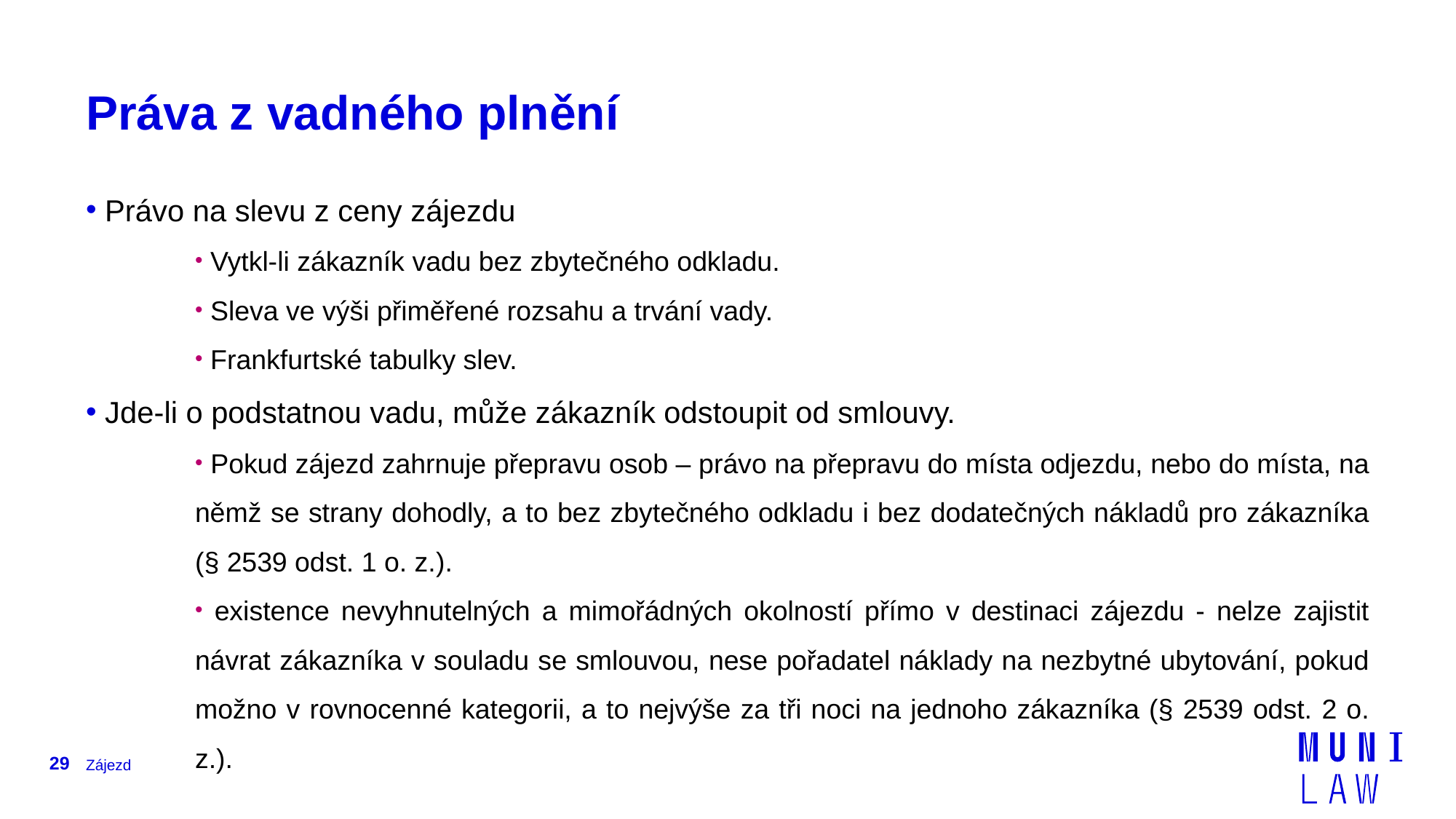

# Práva z vadného plnění
 Právo na slevu z ceny zájezdu
 Vytkl-li zákazník vadu bez zbytečného odkladu.
 Sleva ve výši přiměřené rozsahu a trvání vady.
 Frankfurtské tabulky slev.
 Jde-li o podstatnou vadu, může zákazník odstoupit od smlouvy.
 Pokud zájezd zahrnuje přepravu osob – právo na přepravu do místa odjezdu, nebo do místa, na němž se strany dohodly, a to bez zbytečného odkladu i bez dodatečných nákladů pro zákazníka (§ 2539 odst. 1 o. z.).
 existence nevyhnutelných a mimořádných okolností přímo v destinaci zájezdu - nelze zajistit návrat zákazníka v souladu se smlouvou, nese pořadatel náklady na nezbytné ubytování, pokud možno v rovnocenné kategorii, a to nejvýše za tři noci na jednoho zákazníka (§ 2539 odst. 2 o. z.).
29
Zájezd